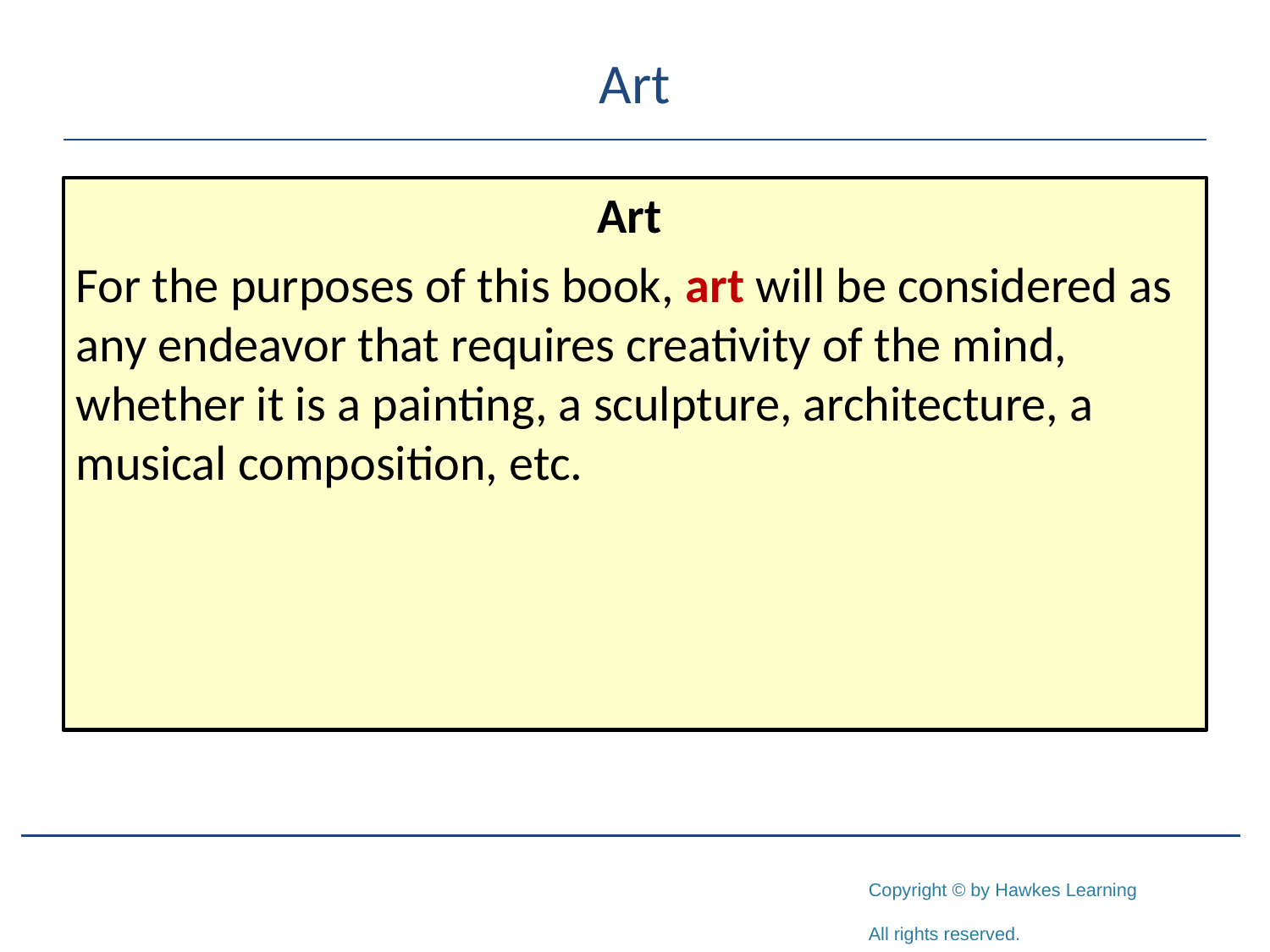

# Art
Art
For the purposes of this book, art will be considered as any endeavor that requires creativity of the mind, whether it is a painting, a sculpture, architecture, a musical composition, etc.